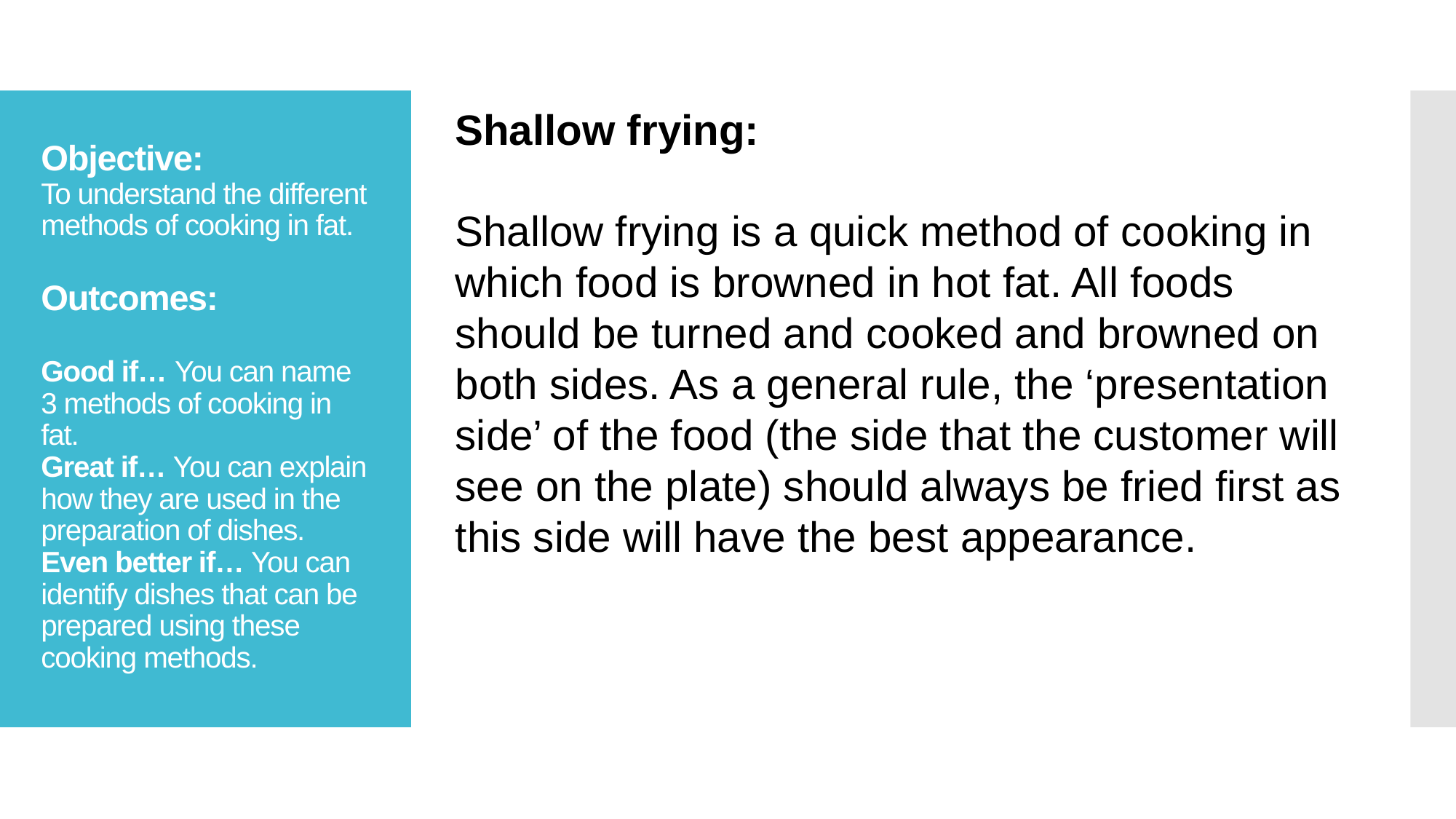

Shallow frying:

Shallow frying is a quick method of cooking in which food is browned in hot fat. All foods should be turned and cooked and browned on both sides. As a general rule, the ‘presentation side’ of the food (the side that the customer will see on the plate) should always be fried first as this side will have the best appearance.
# Objective: To understand the different methods of cooking in fat. Outcomes: Good if… You can name 3 methods of cooking in fat. Great if… You can explain how they are used in the preparation of dishes. Even better if… You can identify dishes that can be prepared using these cooking methods.